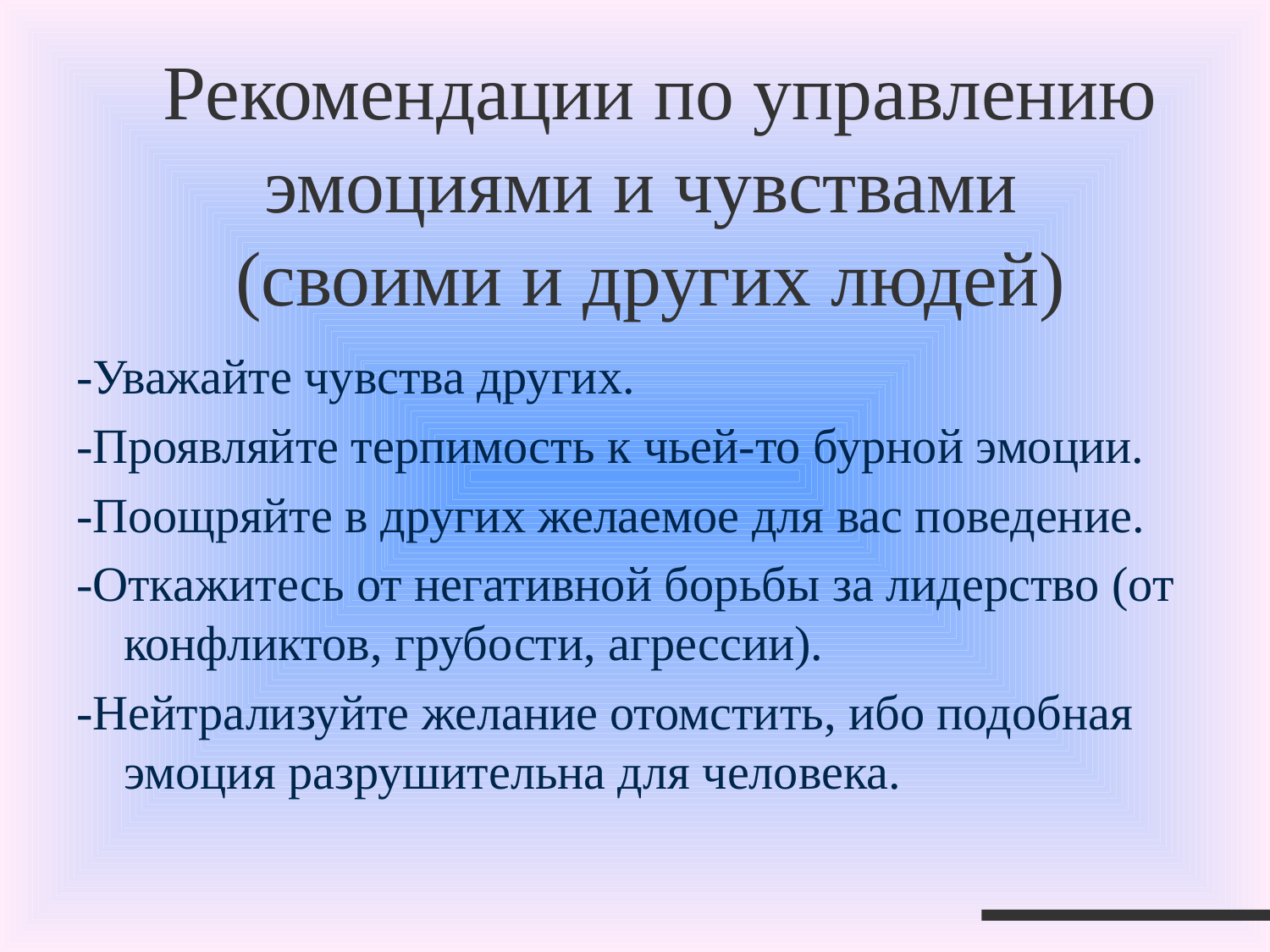

# Рекомендации по управлению эмоциями и чувствами (своими и других людей)
-Уважайте чувства других.
-Проявляйте терпимость к чьей-то бурной эмоции.
-Поощряйте в других желаемое для вас поведение.
-Откажитесь от негативной борьбы за лидерство (от конфликтов, грубости, агрессии).
-Нейтрализуйте желание отомстить, ибо подобная эмоция разрушительна для человека.